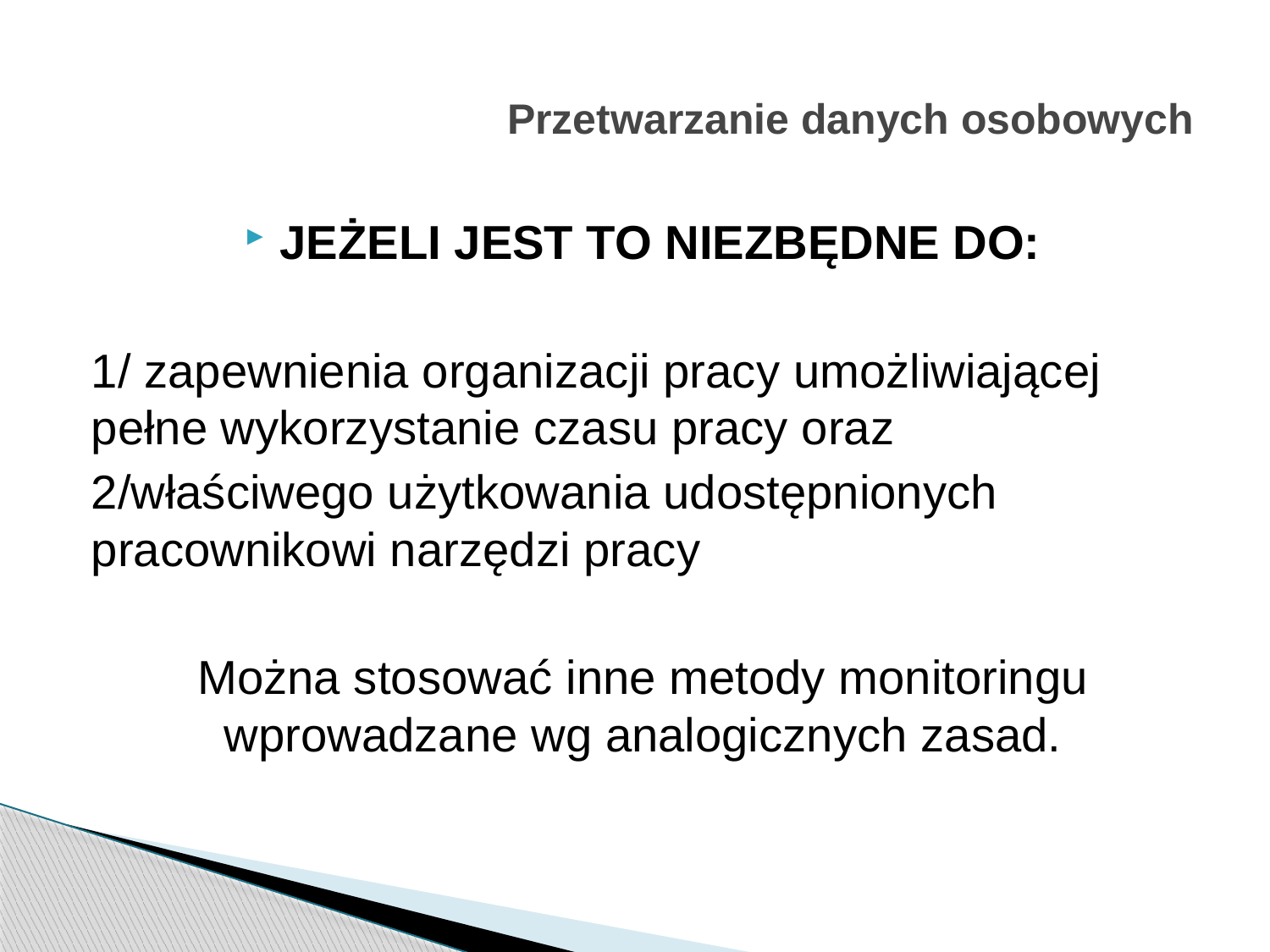

# Przetwarzanie danych osobowych
JEŻELI JEST TO NIEZBĘDNE DO:

1/ zapewnienia organizacji pracy umożliwiającej pełne wykorzystanie czasu pracy oraz
2/właściwego użytkowania udostępnionych pracownikowi narzędzi pracy

Można stosować inne metody monitoringu wprowadzane wg analogicznych zasad.